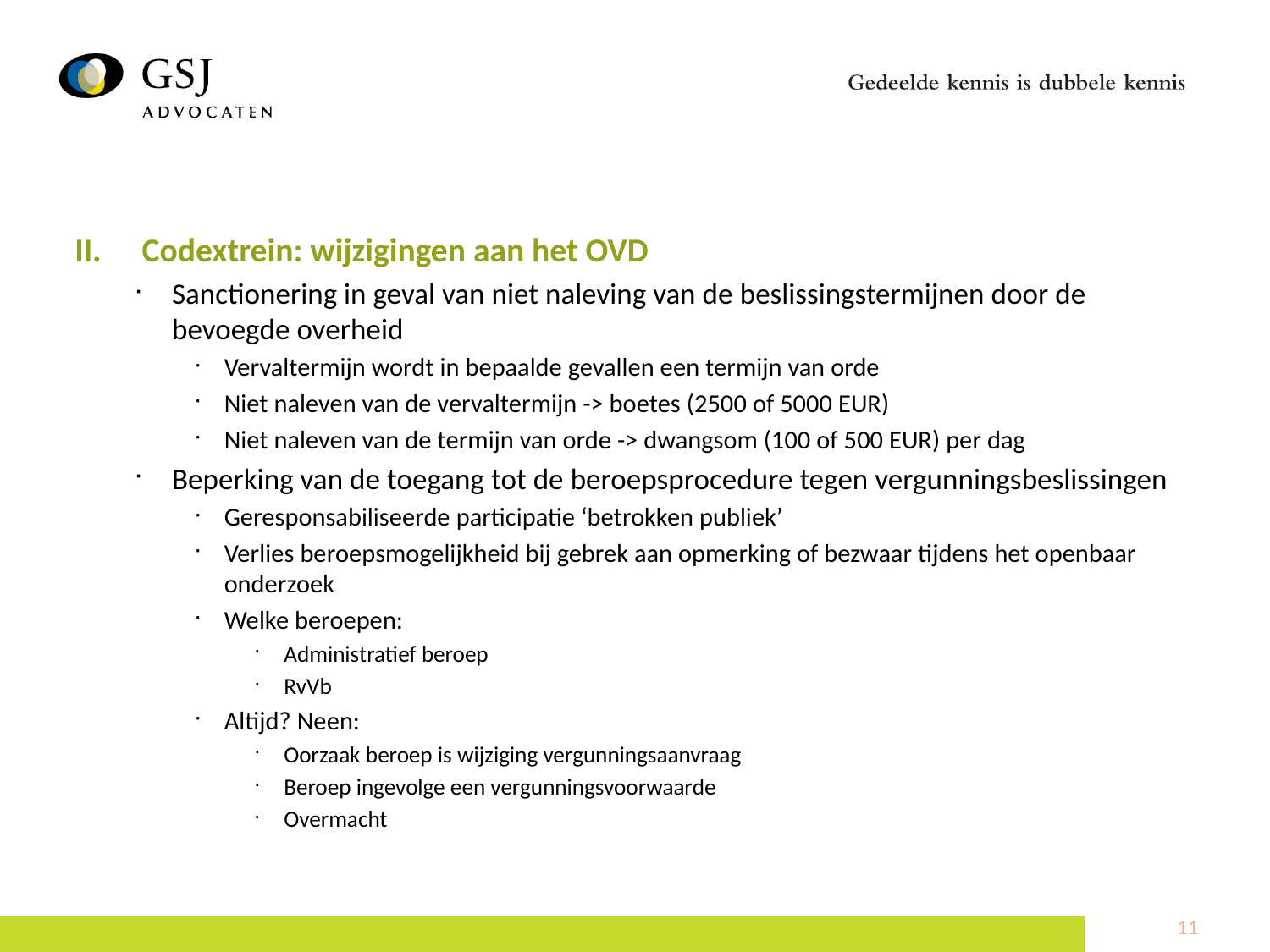

Codextrein: wijzigingen aan het OVD
Sanctionering in geval van niet naleving van de beslissingstermijnen door de bevoegde overheid
Vervaltermijn wordt in bepaalde gevallen een termijn van orde
Niet naleven van de vervaltermijn -> boetes (2500 of 5000 EUR)
Niet naleven van de termijn van orde -> dwangsom (100 of 500 EUR) per dag
Beperking van de toegang tot de beroepsprocedure tegen vergunningsbeslissingen
Geresponsabiliseerde participatie ‘betrokken publiek’
Verlies beroepsmogelijkheid bij gebrek aan opmerking of bezwaar tijdens het openbaar onderzoek
Welke beroepen:
Administratief beroep
RvVb
Altijd? Neen:
Oorzaak beroep is wijziging vergunningsaanvraag
Beroep ingevolge een vergunningsvoorwaarde
Overmacht
11